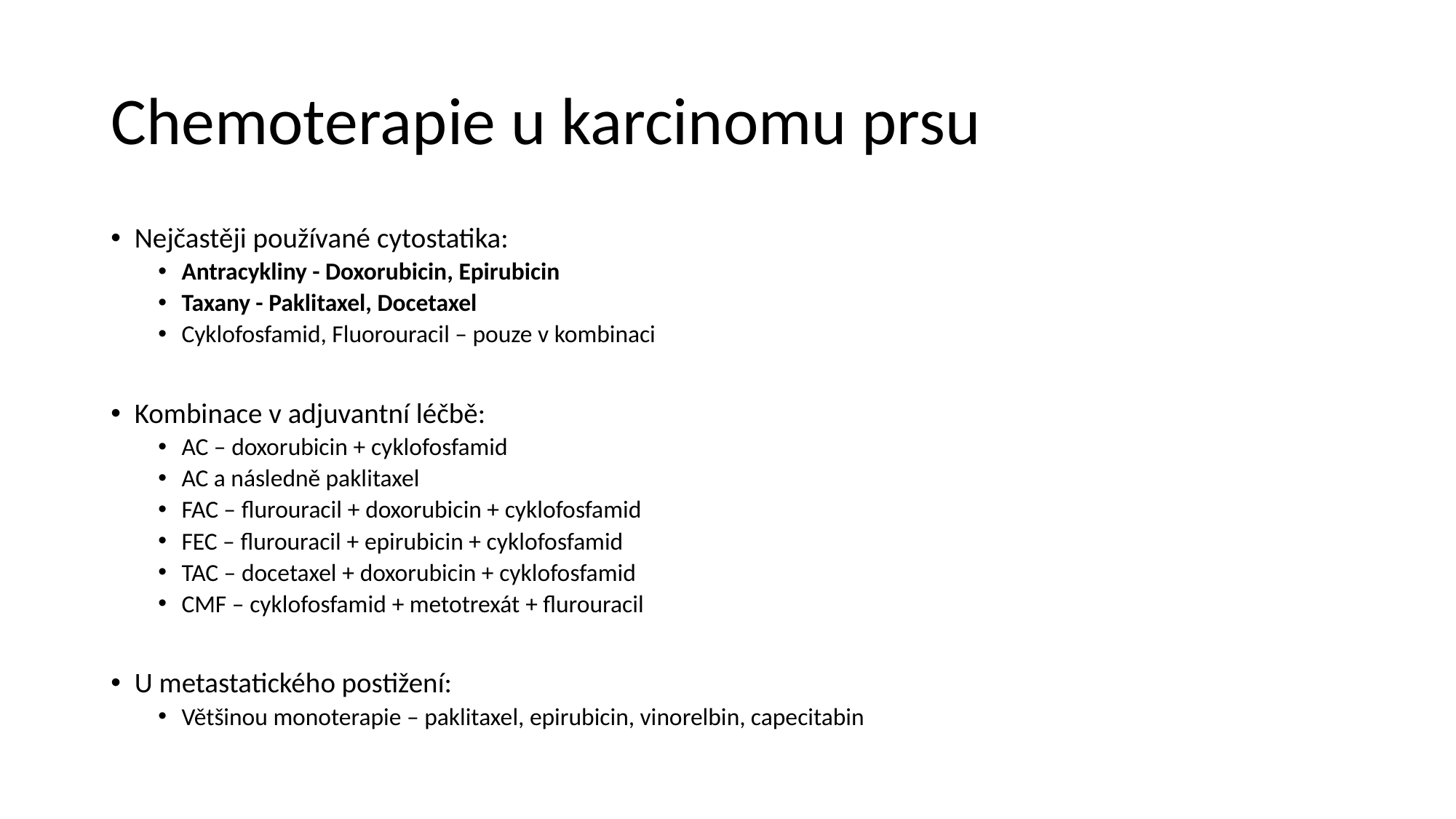

# Chemoterapie u karcinomu prsu
Nejčastěji používané cytostatika:
Antracykliny - Doxorubicin, Epirubicin
Taxany - Paklitaxel, Docetaxel
Cyklofosfamid, Fluorouracil – pouze v kombinaci

Kombinace v adjuvantní léčbě:
AC – doxorubicin + cyklofosfamid
AC a následně paklitaxel
FAC – flurouracil + doxorubicin + cyklofosfamid
FEC – flurouracil + epirubicin + cyklofosfamid
TAC – docetaxel + doxorubicin + cyklofosfamid
CMF – cyklofosfamid + metotrexát + flurouracil

U metastatického postižení:
Většinou monoterapie – paklitaxel, epirubicin, vinorelbin, capecitabin